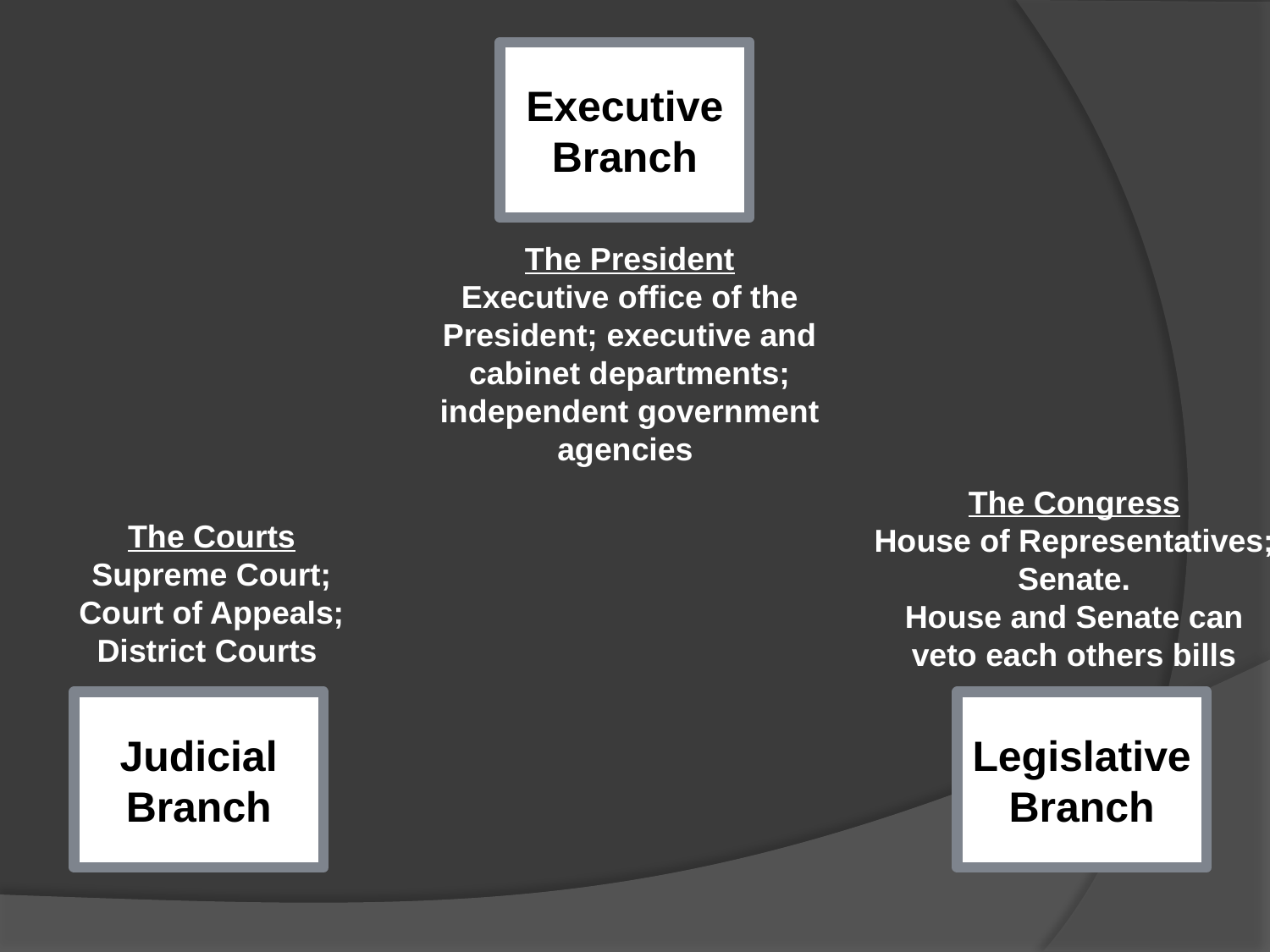

Executive Branch
Judicial Branch
Legislative Branch
The President
Executive office of the President; executive and cabinet departments; independent government agencies
The Congress
House of Representatives; Senate.
House and Senate can veto each others bills
The Courts
Supreme Court; Court of Appeals; District Courts